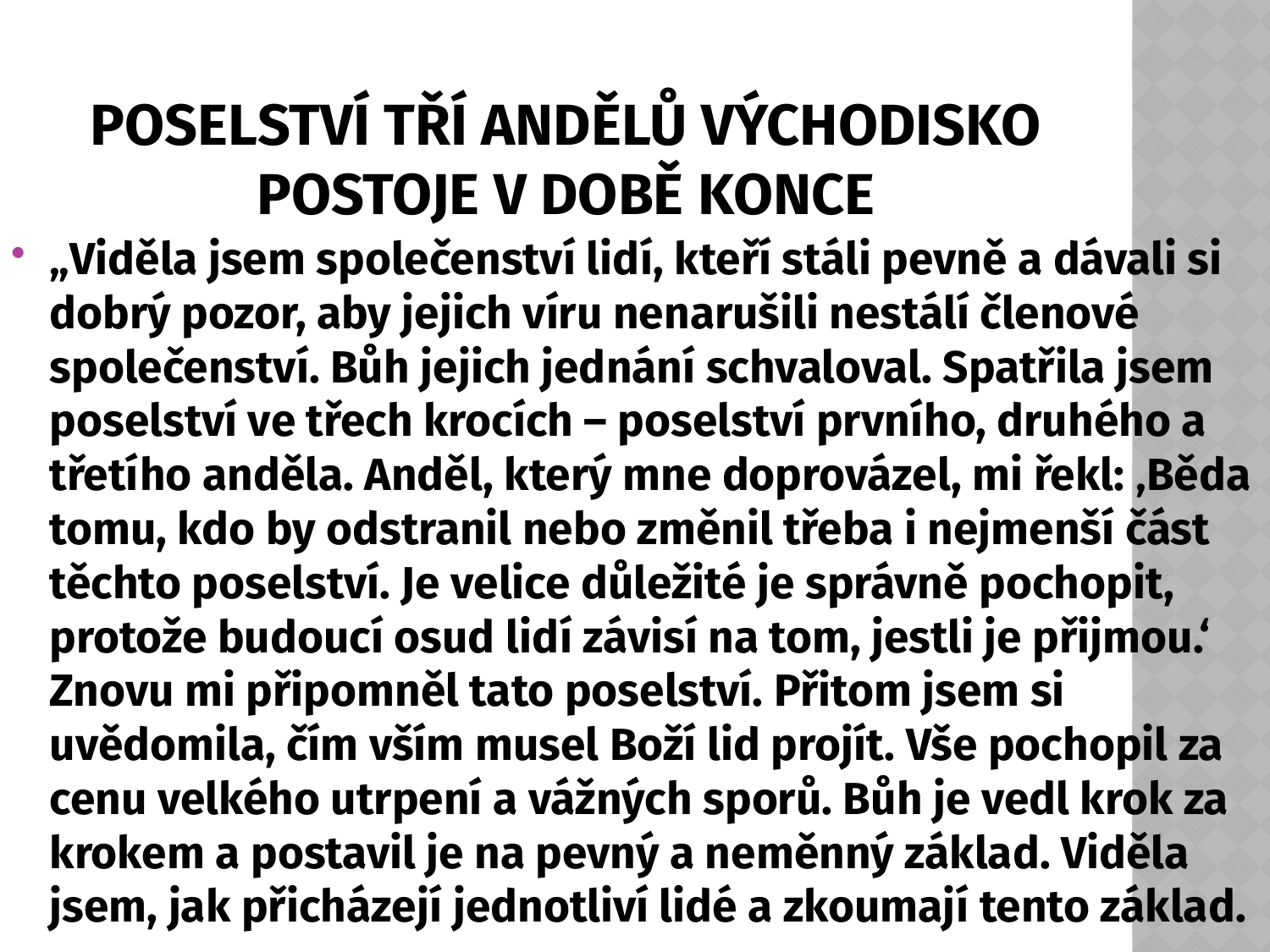

# poselstVí tří andělů Východisko postoje V doBě konce
„Viděla jsem společenství lidí, kteří stáli pevně a dávali si dobrý pozor, aby jejich víru nenarušili nestálí členové společenství. Bůh jejich jednání schvaloval. Spatřila jsem poselství ve třech krocích – poselství prvního, druhého a třetího anděla. Anděl, který mne doprovázel, mi řekl: ‚Běda tomu, kdo by odstranil nebo změnil třeba i nejmenší část těchto poselství. Je velice důležité je správně pochopit, protože budoucí osud lidí závisí na tom, jestli je přijmou.‘ Znovu mi připomněl tato poselství. Přitom jsem si uvědomila, čím vším musel Boží lid projít. Vše pochopil za cenu velkého utrpení a vážných sporů. Bůh je vedl krok za krokem a postavil je na pevný a neměnný základ. Viděla jsem, jak přicházejí jednotliví lidé a zkoumají tento základ.